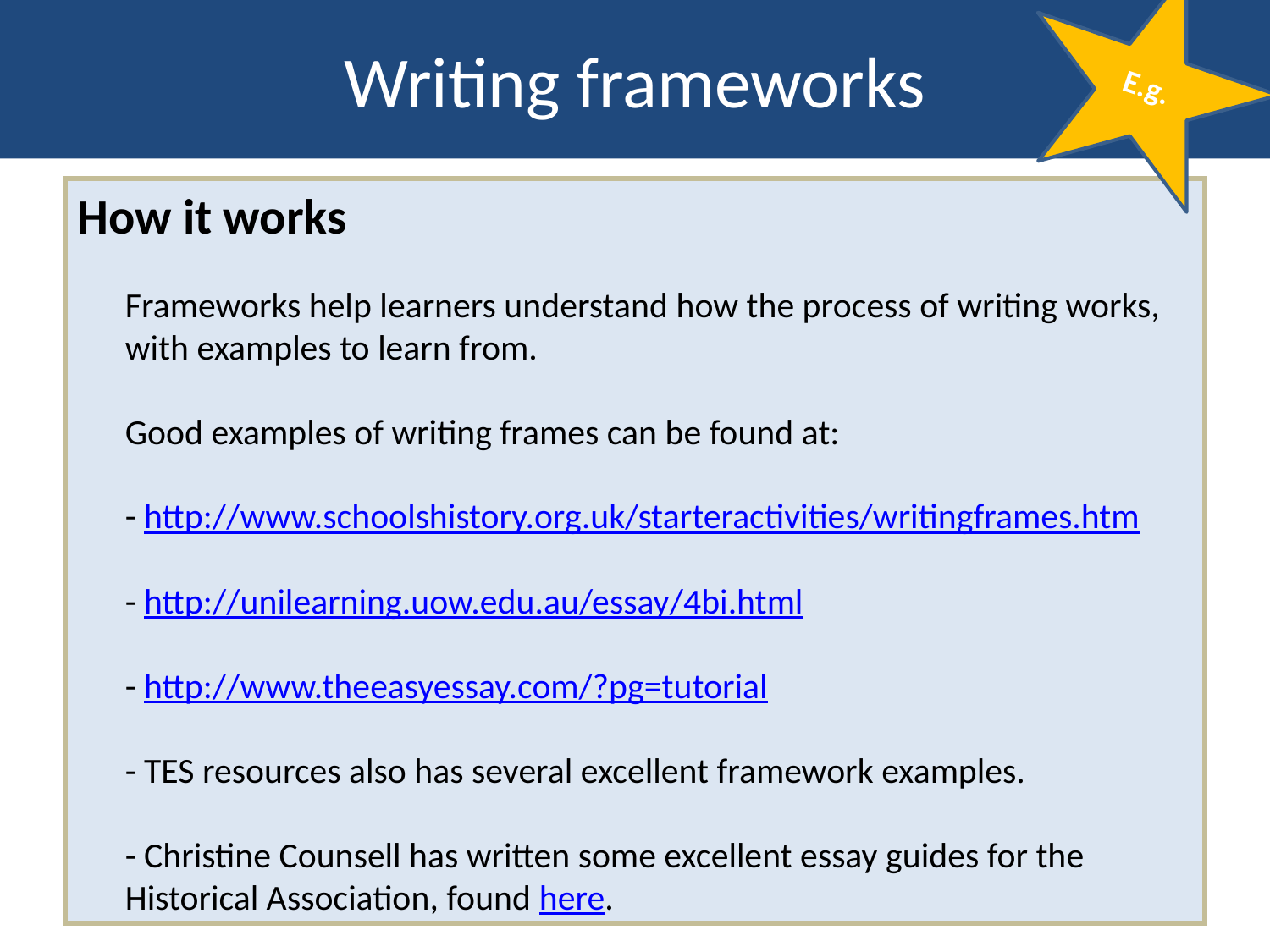

Writing frameworks

E.g.
How it works

	Frameworks help learners understand how the process of writing works, with examples to learn from.

	Good examples of writing frames can be found at:

	- http://www.schoolshistory.org.uk/starteractivities/writingframes.htm

	- http://unilearning.uow.edu.au/essay/4bi.html

	- http://www.theeasyessay.com/?pg=tutorial

	- TES resources also has several excellent framework examples.

	- Christine Counsell has written some excellent essay guides for the Historical Association, found here.